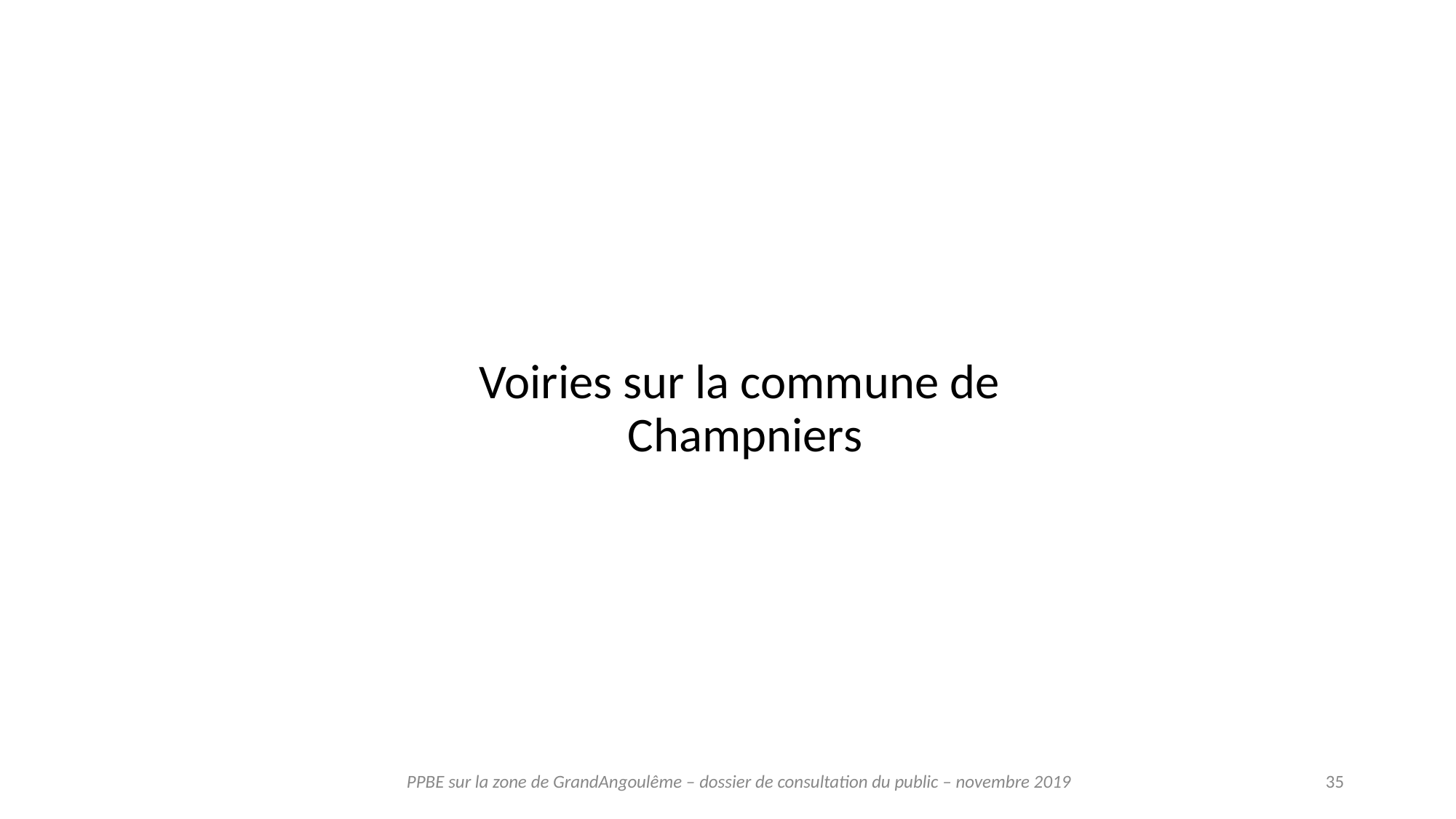

Voiries sur la commune de
Champniers
PPBE sur la zone de GrandAngoulême – dossier de consultation du public – novembre 2019

35